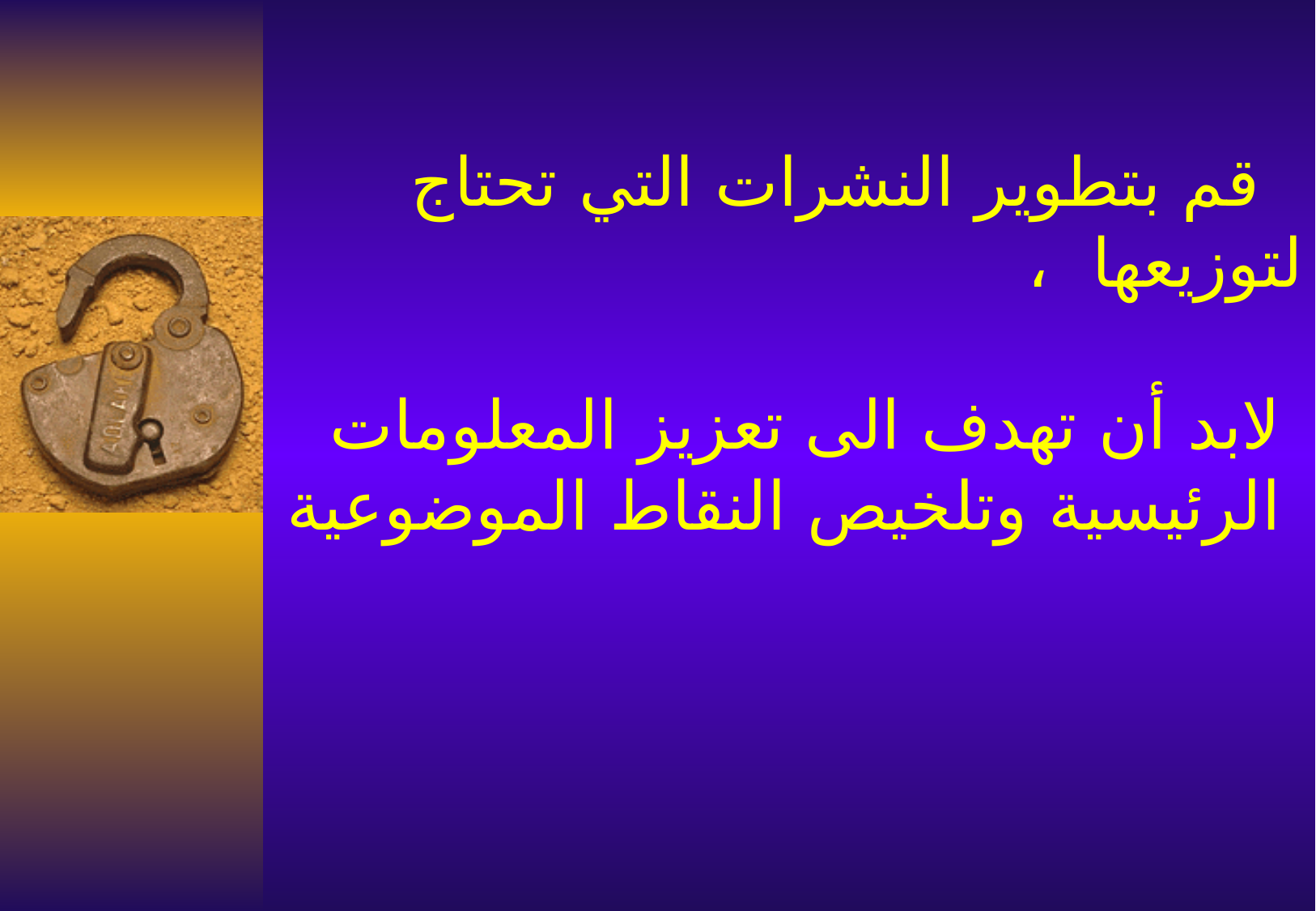

# قم بتطوير النشرات التي تحتاج لتوزيعها  ، لابد أن تهدف الى تعزيز المعلومات الرئيسية وتلخيص النقاط الموضوعية